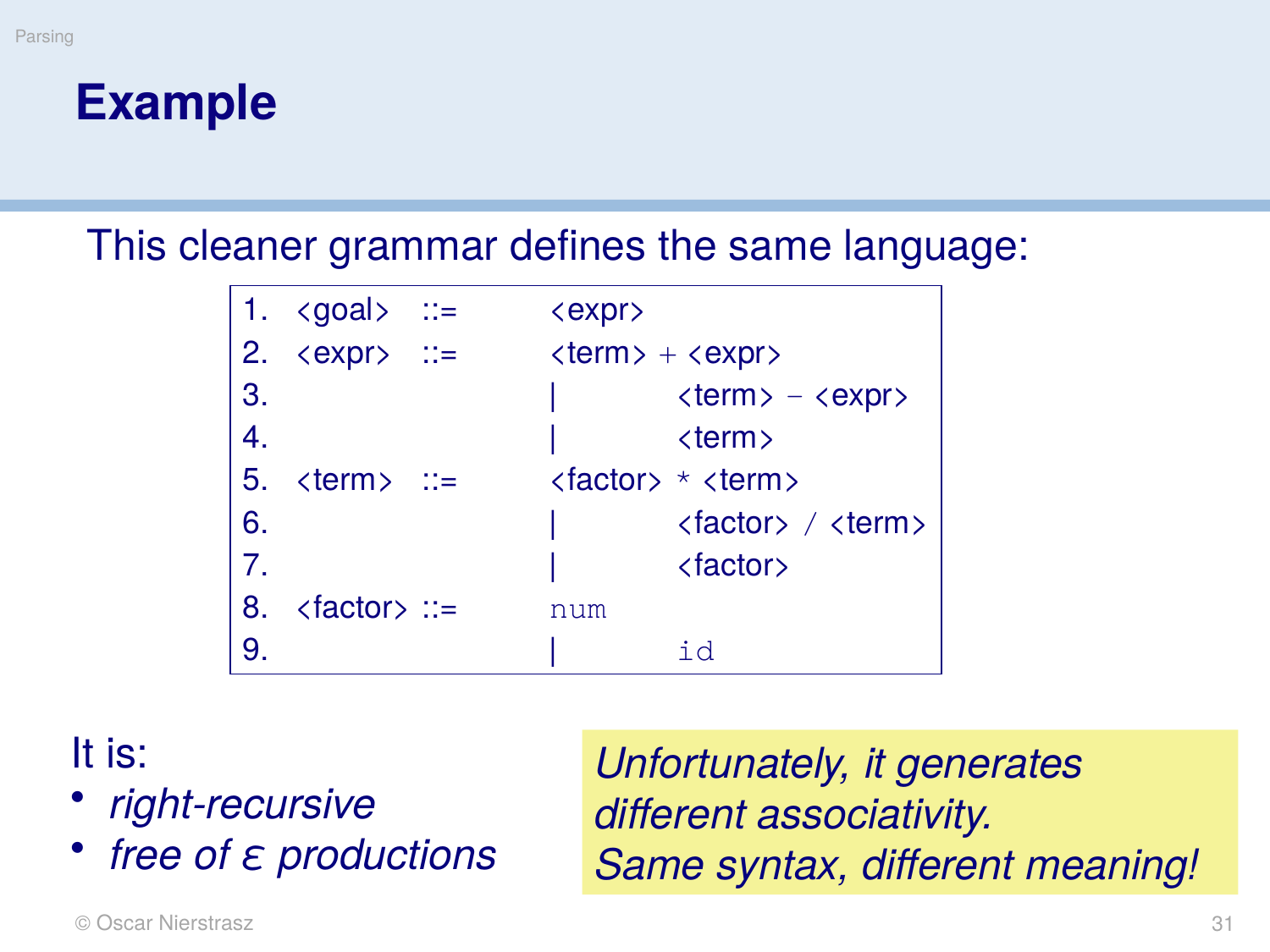

Parsing
# Example
This cleaner grammar defines the same language:
<goal>	::=	<expr>
<expr>	::=	<term> + <expr>
 		|	<term> - <expr>
	 	|	<term>
<term>	::=	<factor> * <term>
 	 	|	<factor> / <term>
	 	|	<factor>
<factor>	::=	num
	 	|	id
It is:
right-recursive
free of ε productions
Unfortunately, it generates different associativity.
Same syntax, different meaning!
© Oscar Nierstrasz
31